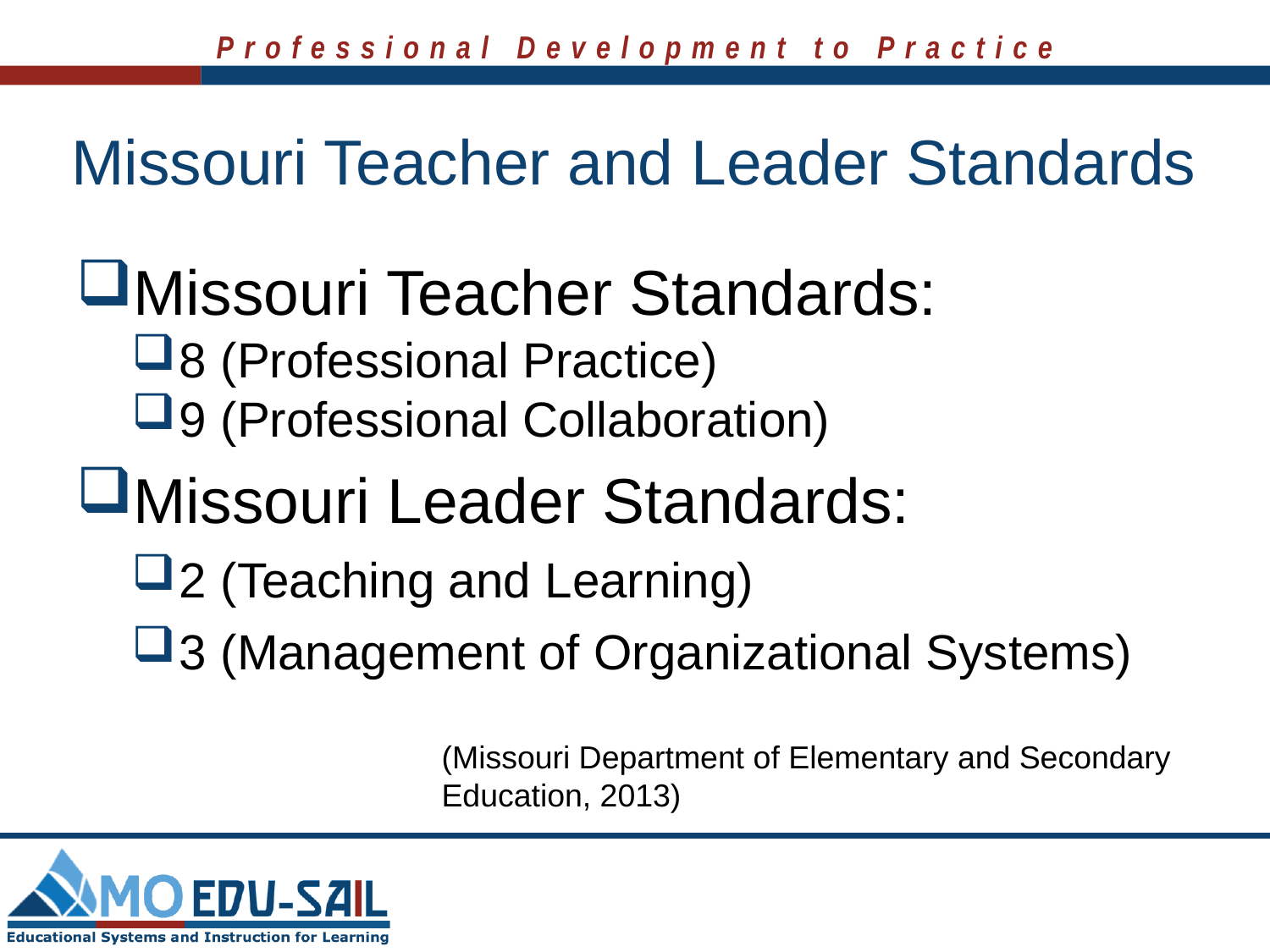

# Missouri Teacher and Leader Standards
Missouri Teacher Standards:
8 (Professional Practice)
9 (Professional Collaboration)
Missouri Leader Standards:
2 (Teaching and Learning)
3 (Management of Organizational Systems)

(Missouri Department of Elementary and Secondary Education, 2013)